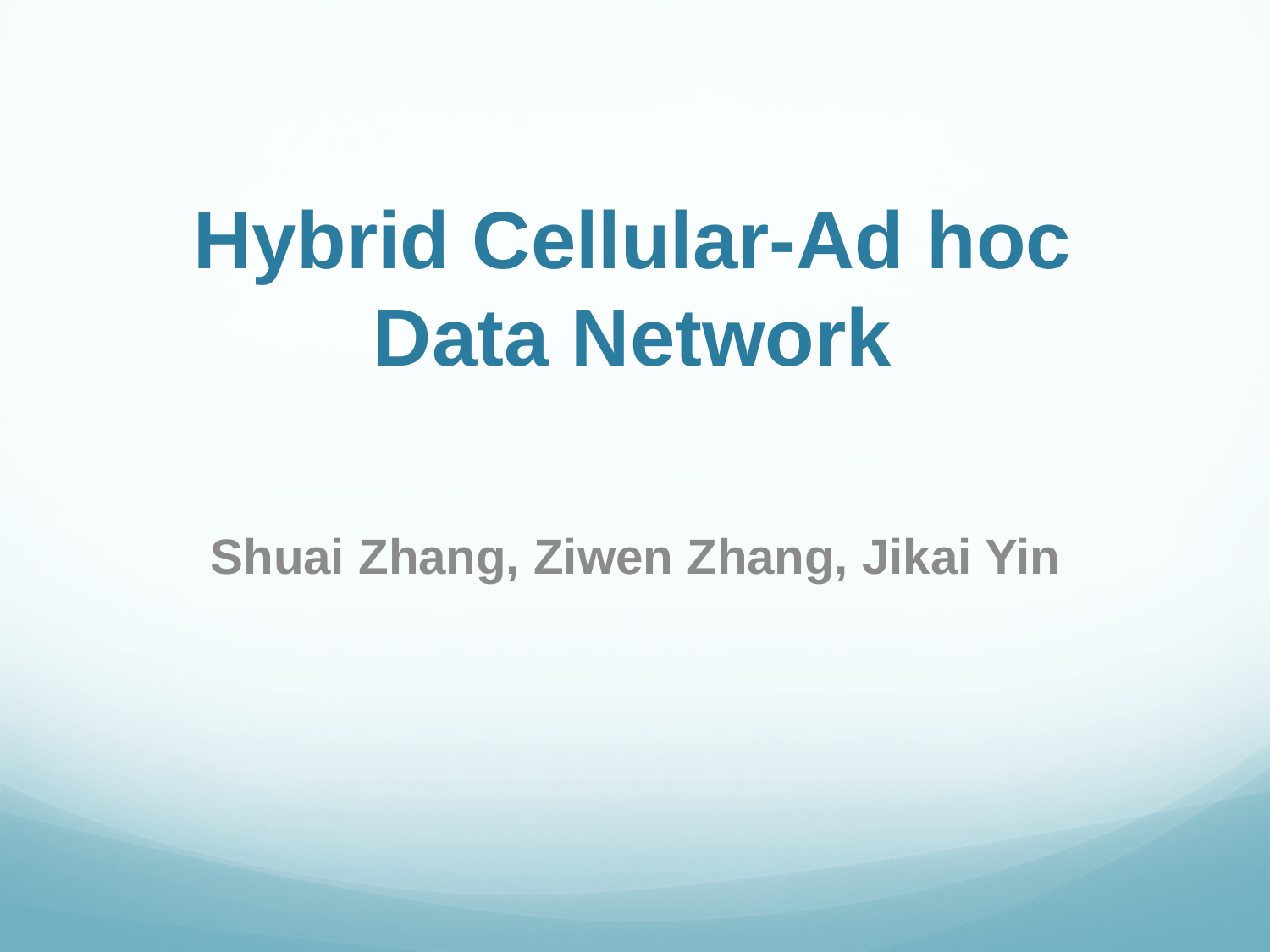

# Hybrid Cellular-Ad hoc Data Network
Shuai Zhang, Ziwen Zhang, Jikai Yin